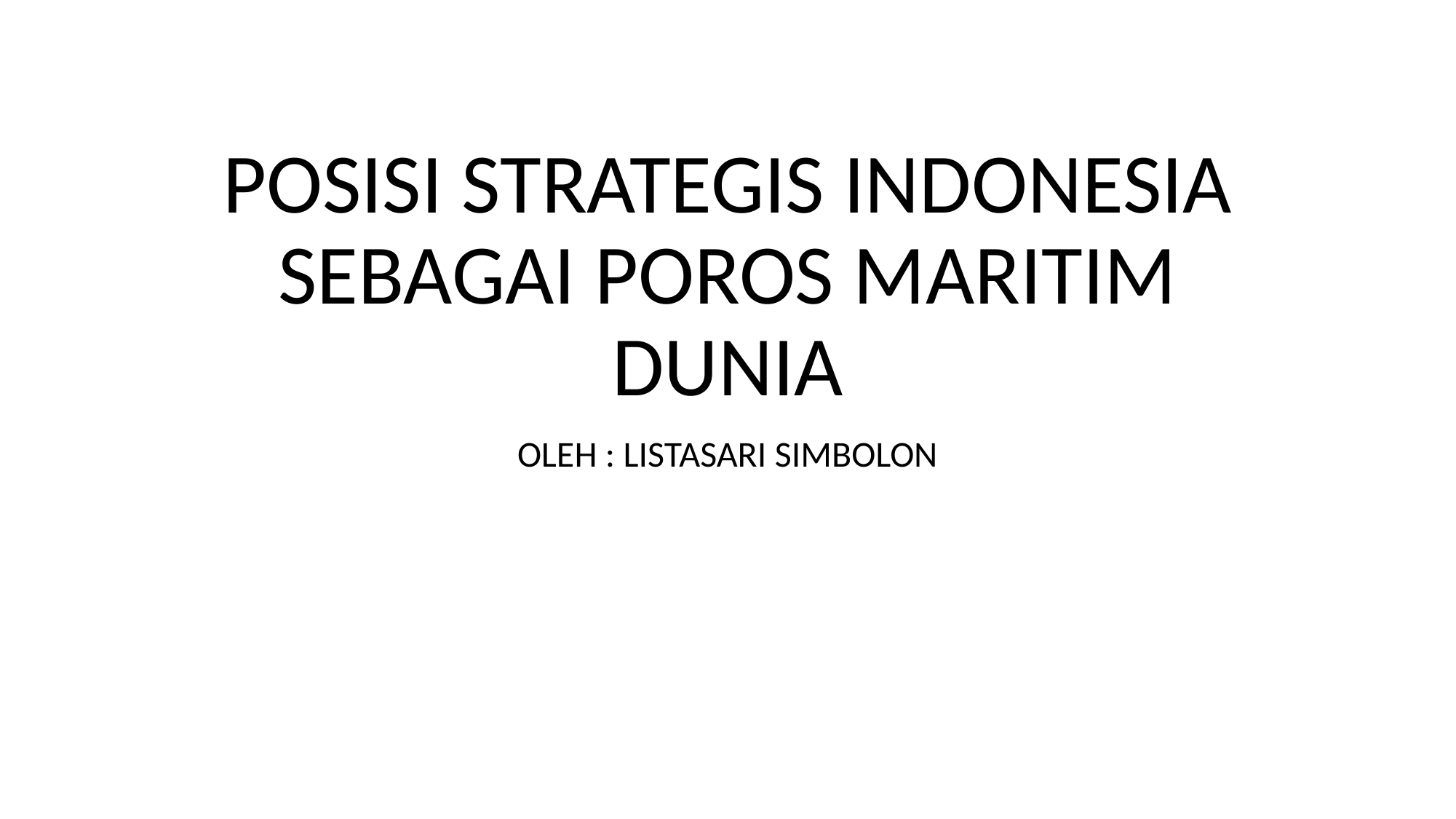

# POSISI STRATEGIS INDONESIA SEBAGAI POROS MARITIM DUNIA
OLEH : LISTASARI SIMBOLON